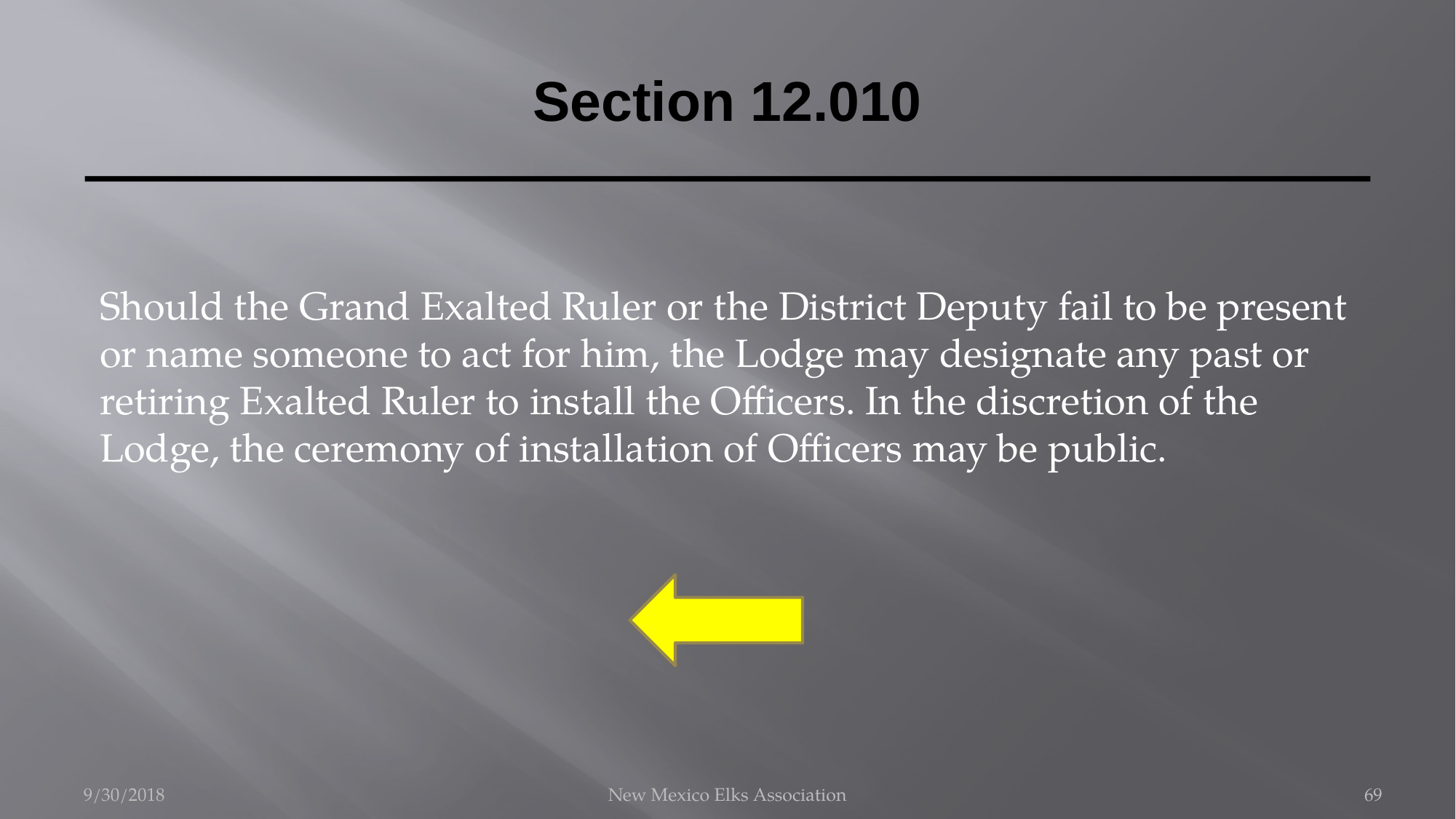

# Section 12.010
Should the Grand Exalted Ruler or the District Deputy fail to be present or name someone to act for him, the Lodge may designate any past or retiring Exalted Ruler to install the Officers. In the discretion of the Lodge, the ceremony of installation of Officers may be public.

9/30/2018
New Mexico Elks Association
69